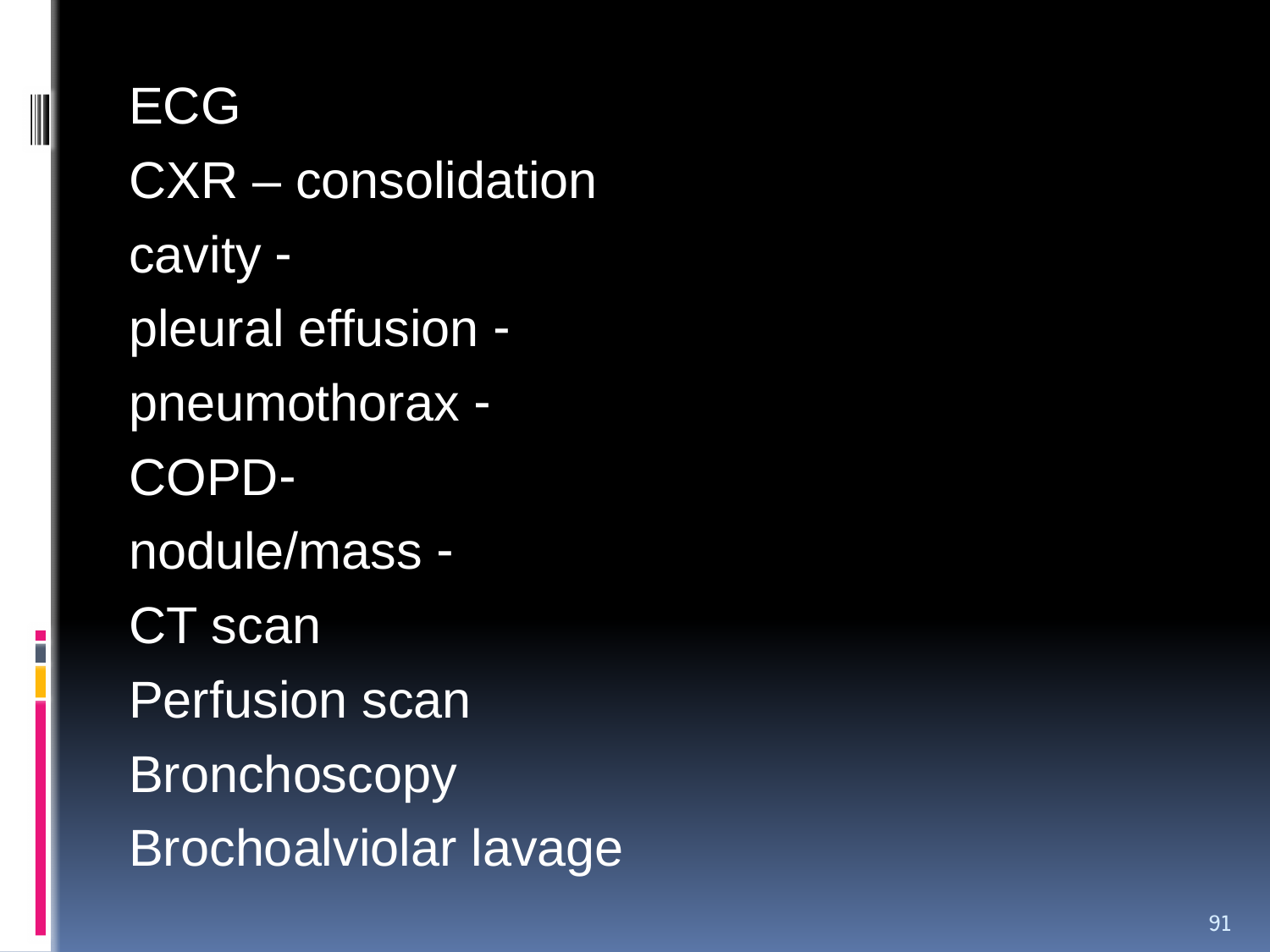

ECG
 CXR – consolidation
                   - cavity
                   - pleural effusion
                  - pneumothorax
                  -COPD
                  - nodule/mass
 CT scan
 Perfusion scan
Bronchoscopy
Brochoalviolar lavage
91